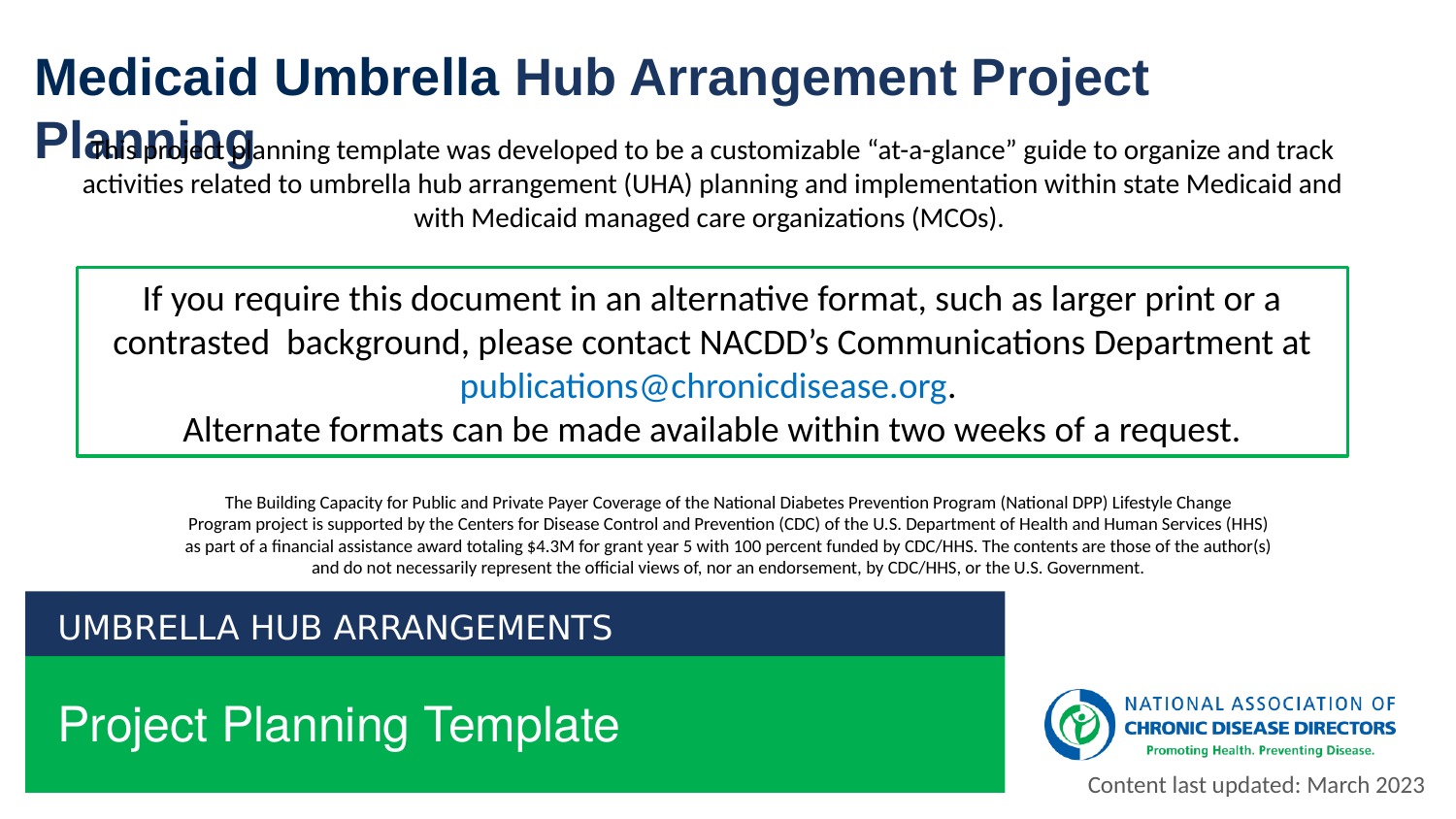

Medicaid Umbrella Hub Arrangement Project Planning

This project planning template was developed to be a customizable “at-a-glance” guide to organize and track activities related to umbrella hub arrangement (UHA) planning and implementation within state Medicaid and with Medicaid managed care organizations (MCOs).
If you require this document in an alternative format, such as larger print or a contrasted  background, please contact NACDD’s Communications Department at publications@chronicdisease.org.
Alternate formats can be made available within two weeks of a request.
The Building Capacity for Public and Private Payer Coverage of the National Diabetes Prevention Program (National DPP) Lifestyle Change Program project is supported by the Centers for Disease Control and Prevention (CDC) of the U.S. Department of Health and Human Services (HHS) as part of a financial assistance award totaling $4.3M for grant year 5 with 100 percent funded by CDC/HHS. The contents are those of the author(s) and do not necessarily represent the official views of, nor an endorsement, by CDC/HHS, or the U.S. Government.
Umbrella hub Arrangements
# Project Planning Template
Content last updated: March 2023